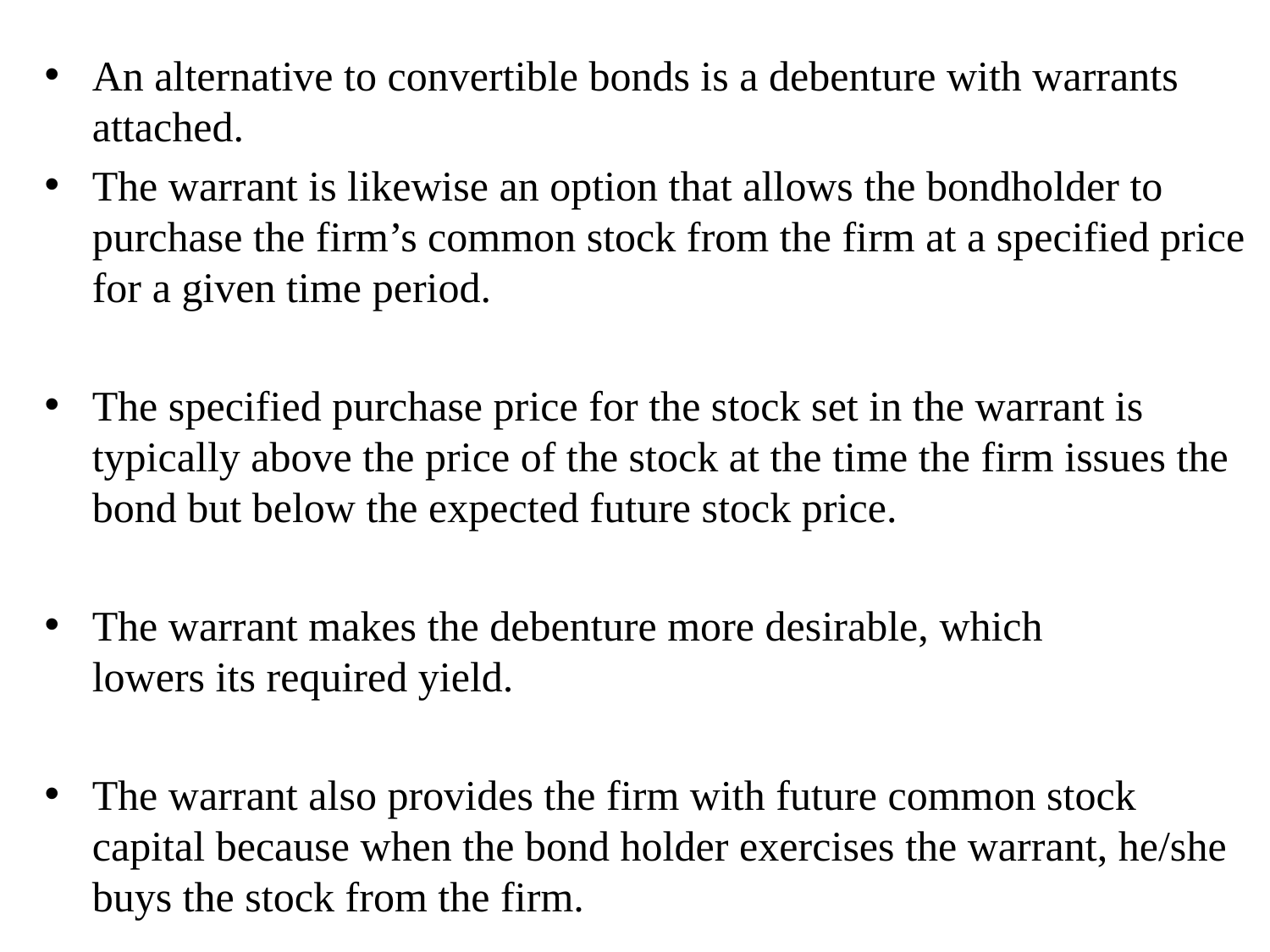

An alternative to convertible bonds is a debenture with warrants attached.
The warrant is likewise an option that allows the bondholder to purchase the firm’s common stock from the firm at a specified price for a given time period.

The specified purchase price for the stock set in the warrant is typically above the price of the stock at the time the firm issues the bond but below the expected future stock price.

The warrant makes the debenture more desirable, which
lowers its required yield.

The warrant also provides the firm with future common stock capital because when the bond holder exercises the warrant, he/she buys the stock from the firm.